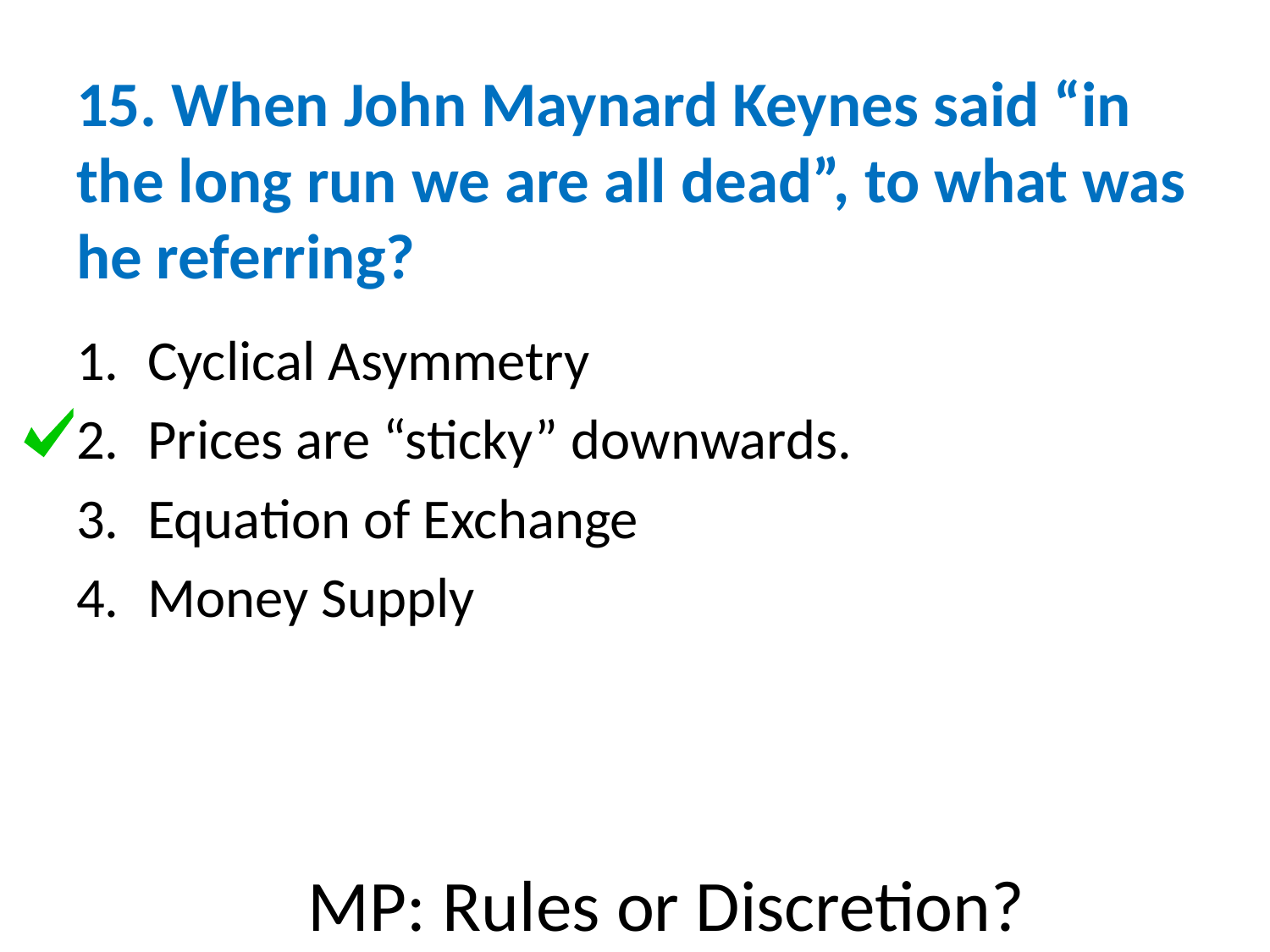

# 15. When John Maynard Keynes said “in the long run we are all dead”, to what was he referring?
Cyclical Asymmetry
Prices are “sticky” downwards.
Equation of Exchange
Money Supply

MP: Rules or Discretion?